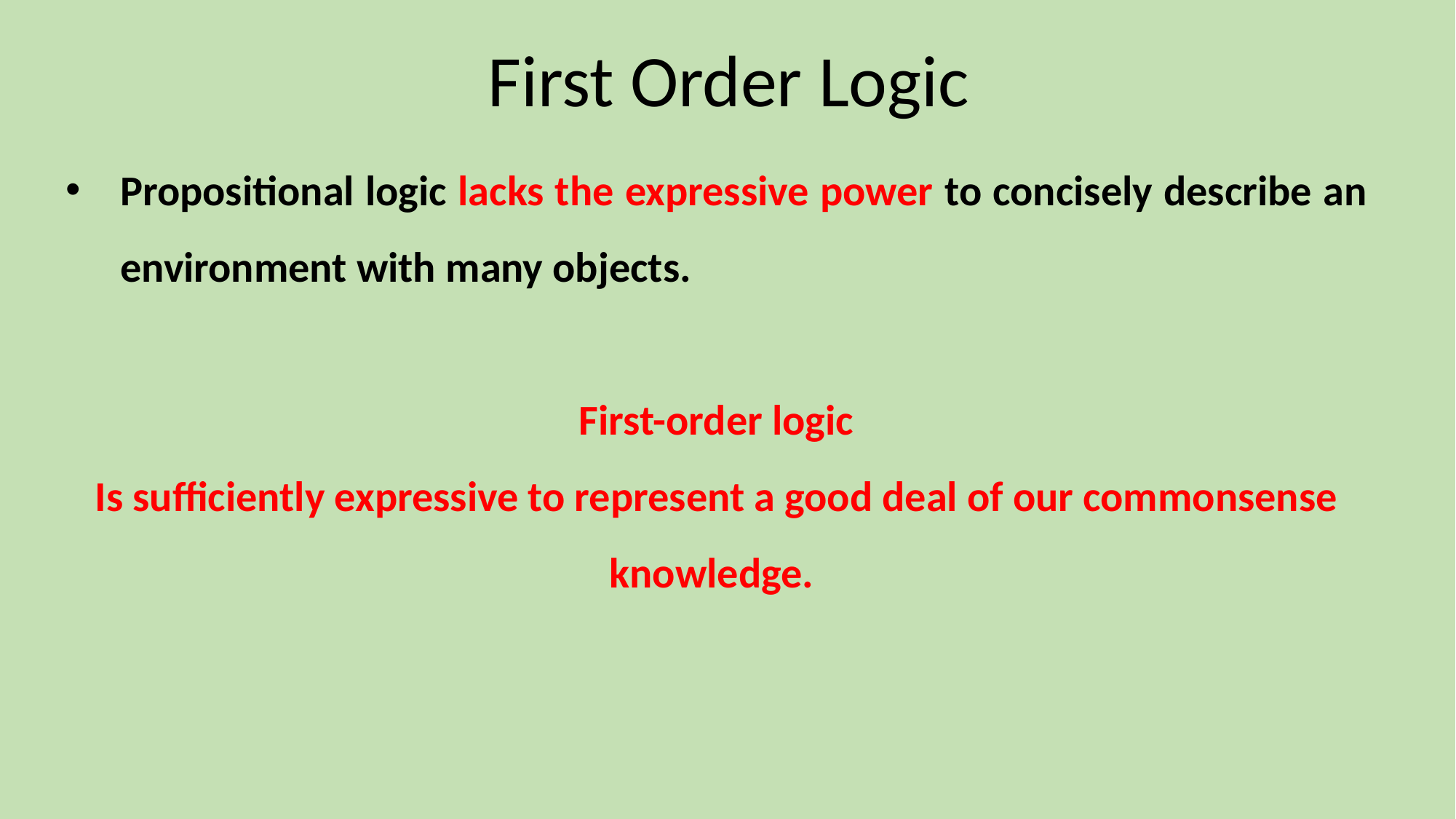

# First Order Logic
Propositional logic lacks the expressive power to concisely describe an environment with many objects.

First-order logic
Is sufficiently expressive to represent a good deal of our commonsense knowledge.